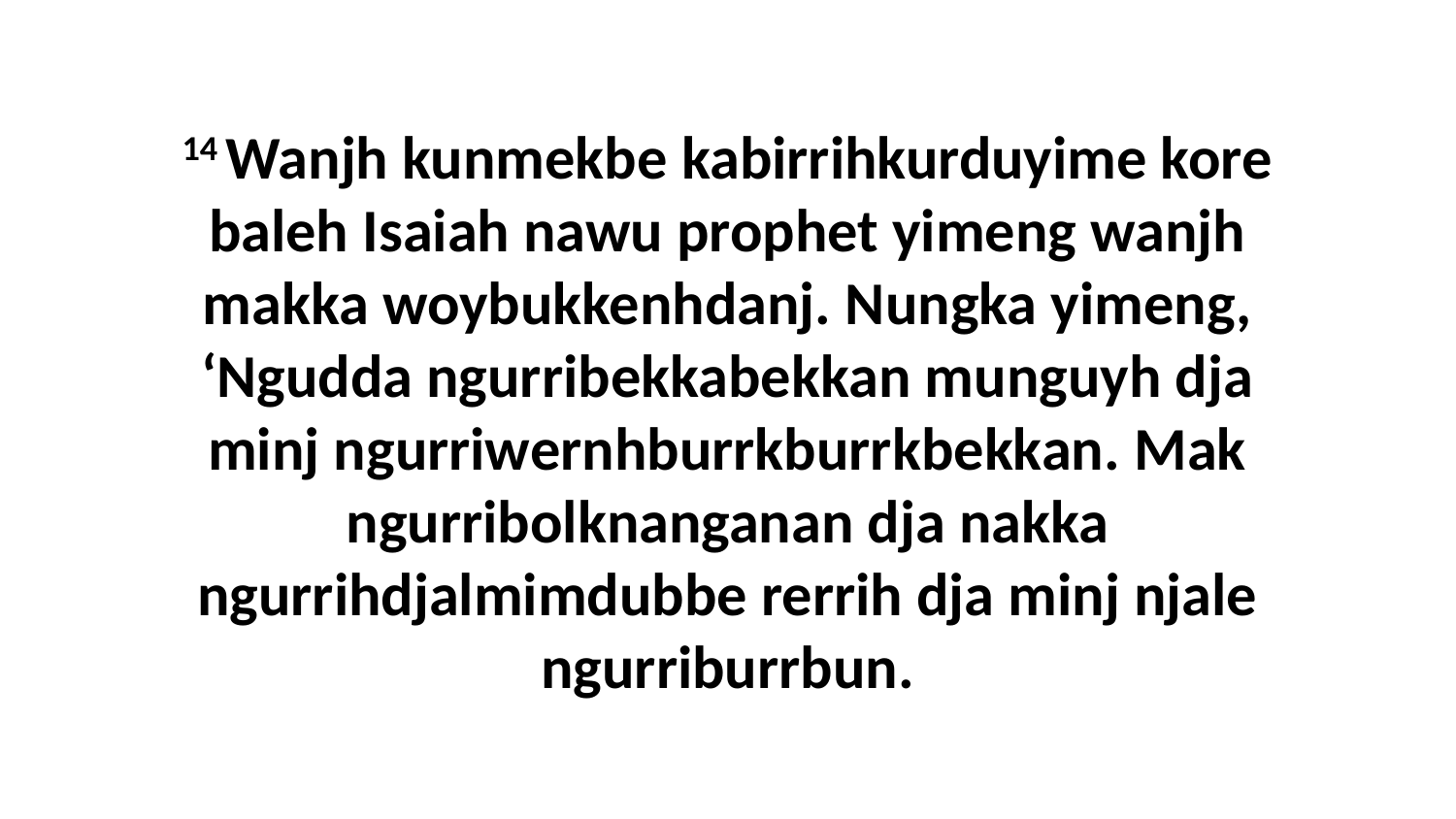

14 Wanjh kunmekbe kabirrihkurduyime kore baleh Isaiah nawu prophet yimeng wanjh makka woybukkenhdanj. Nungka yimeng, ‘Ngudda ngurribekkabekkan munguyh dja minj ngurriwernhburrkburrkbekkan. Mak ngurribolknanganan dja nakka ngurrihdjalmimdubbe rerrih dja minj njale ngurriburrbun.